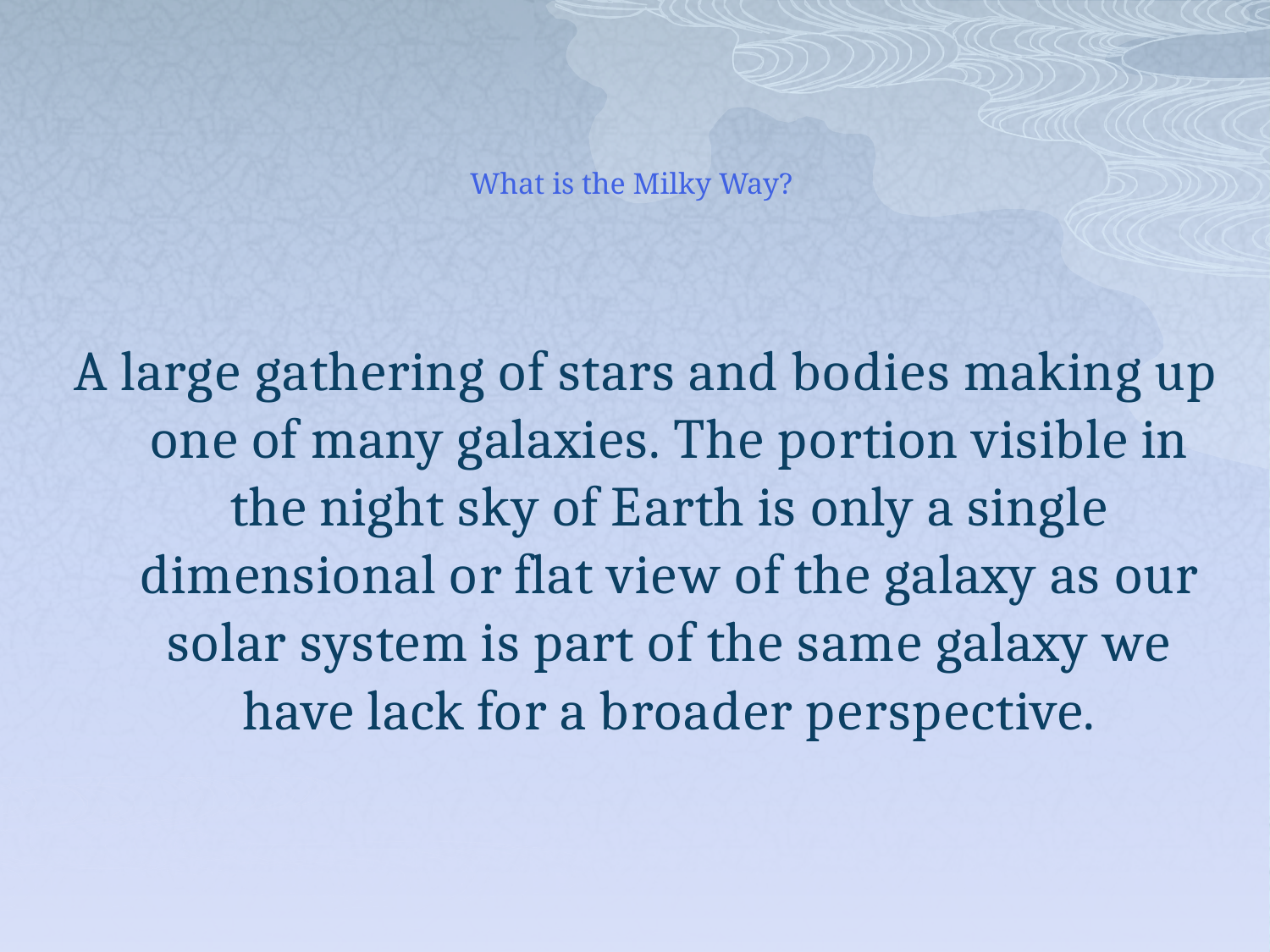

# What is the Milky Way?
A large gathering of stars and bodies making up one of many galaxies. The portion visible in the night sky of Earth is only a single dimensional or flat view of the galaxy as our solar system is part of the same galaxy we have lack for a broader perspective.